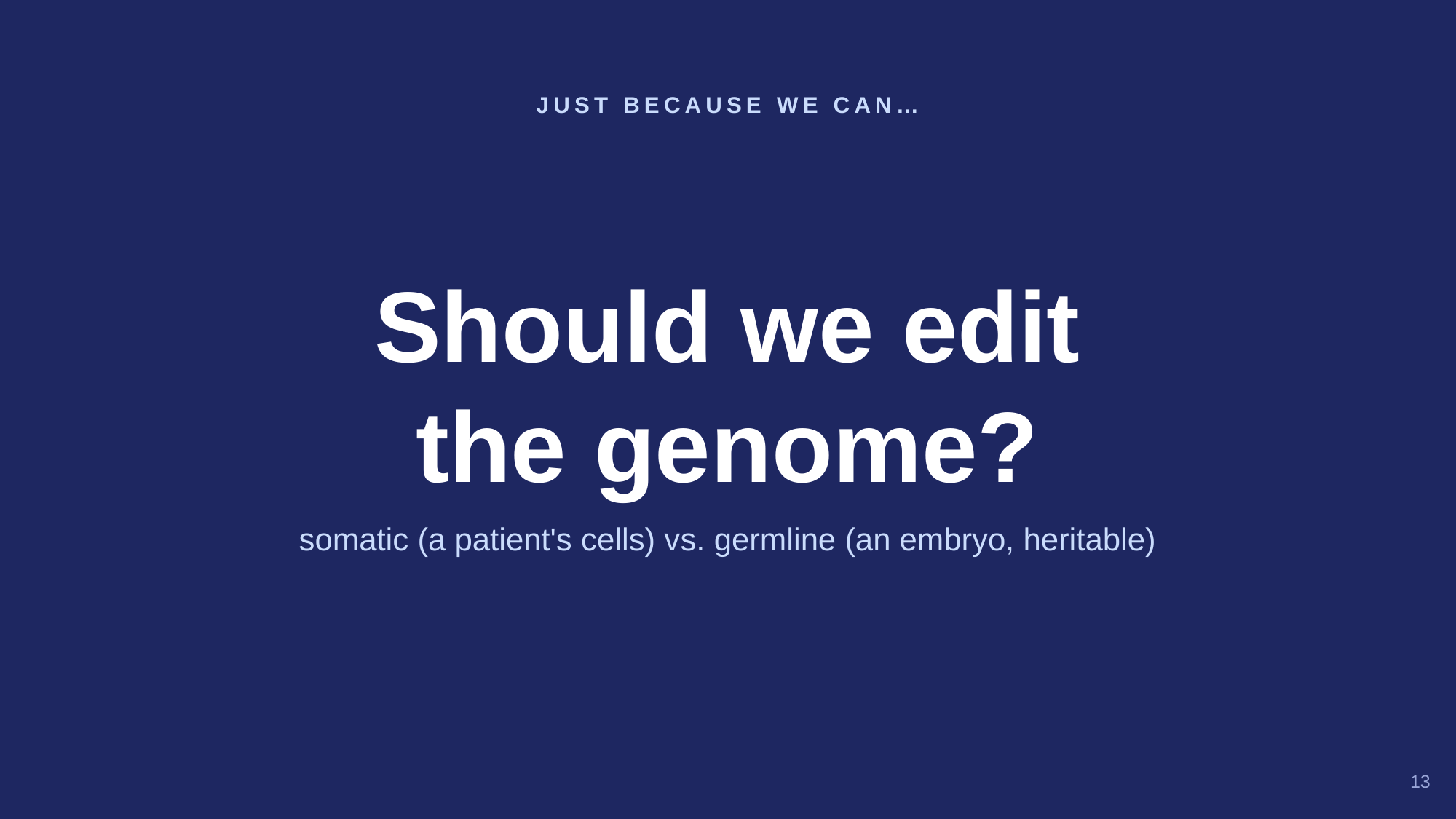

JUST BECAUSE WE CAN…
Should we edit
the genome?
somatic (a patient's cells) vs. germline (an embryo, heritable)
13